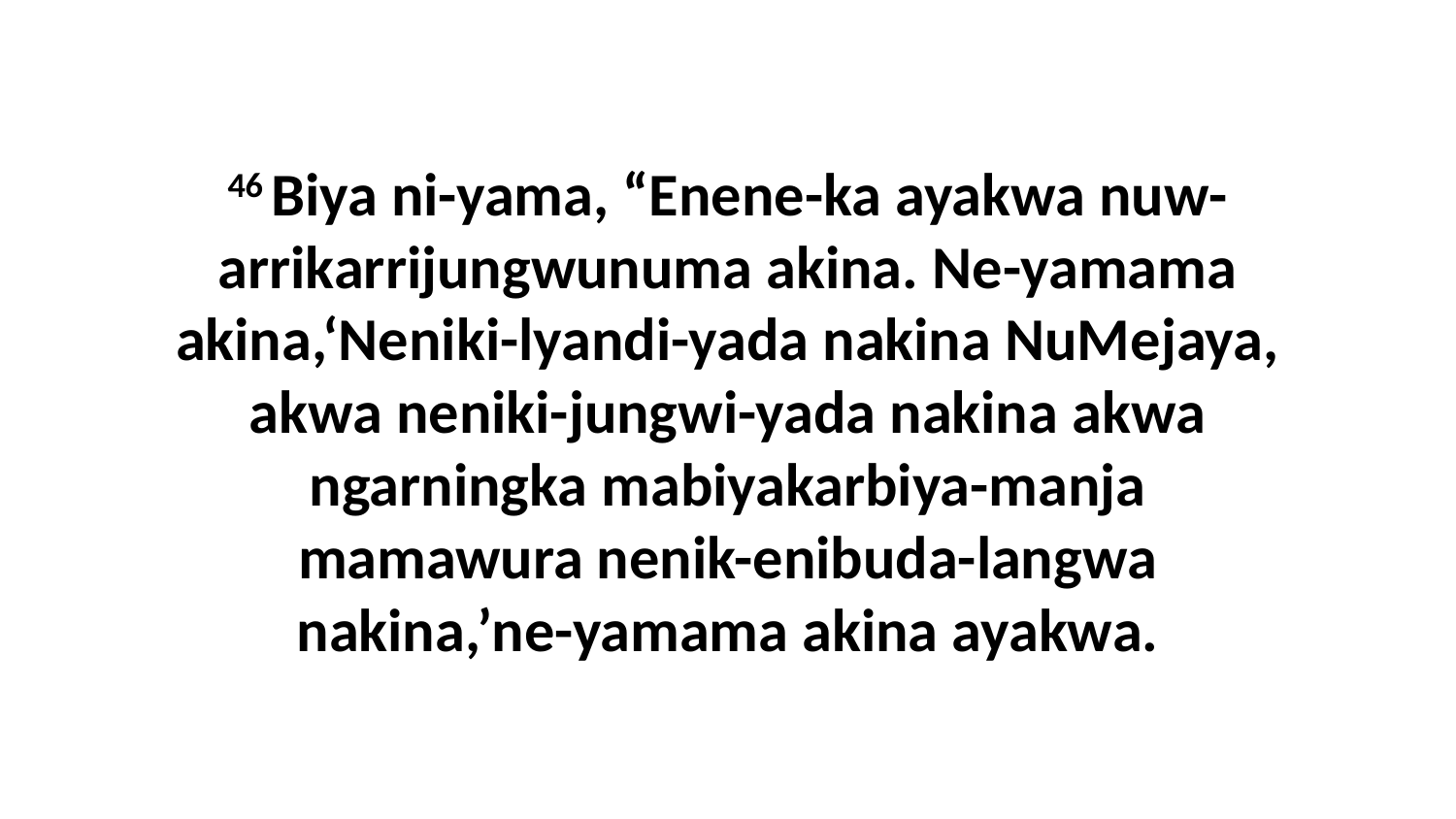

46 Biya ni-yama, “Enene-ka ayakwa nuw-arrikarrijungwunuma akina. Ne-yamama akina,‘Neniki-lyandi-yada nakina NuMejaya, akwa neniki-jungwi-yada nakina akwa ngarningka mabiyakarbiya-manja mamawura nenik-enibuda-langwa nakina,’ne-yamama akina ayakwa.